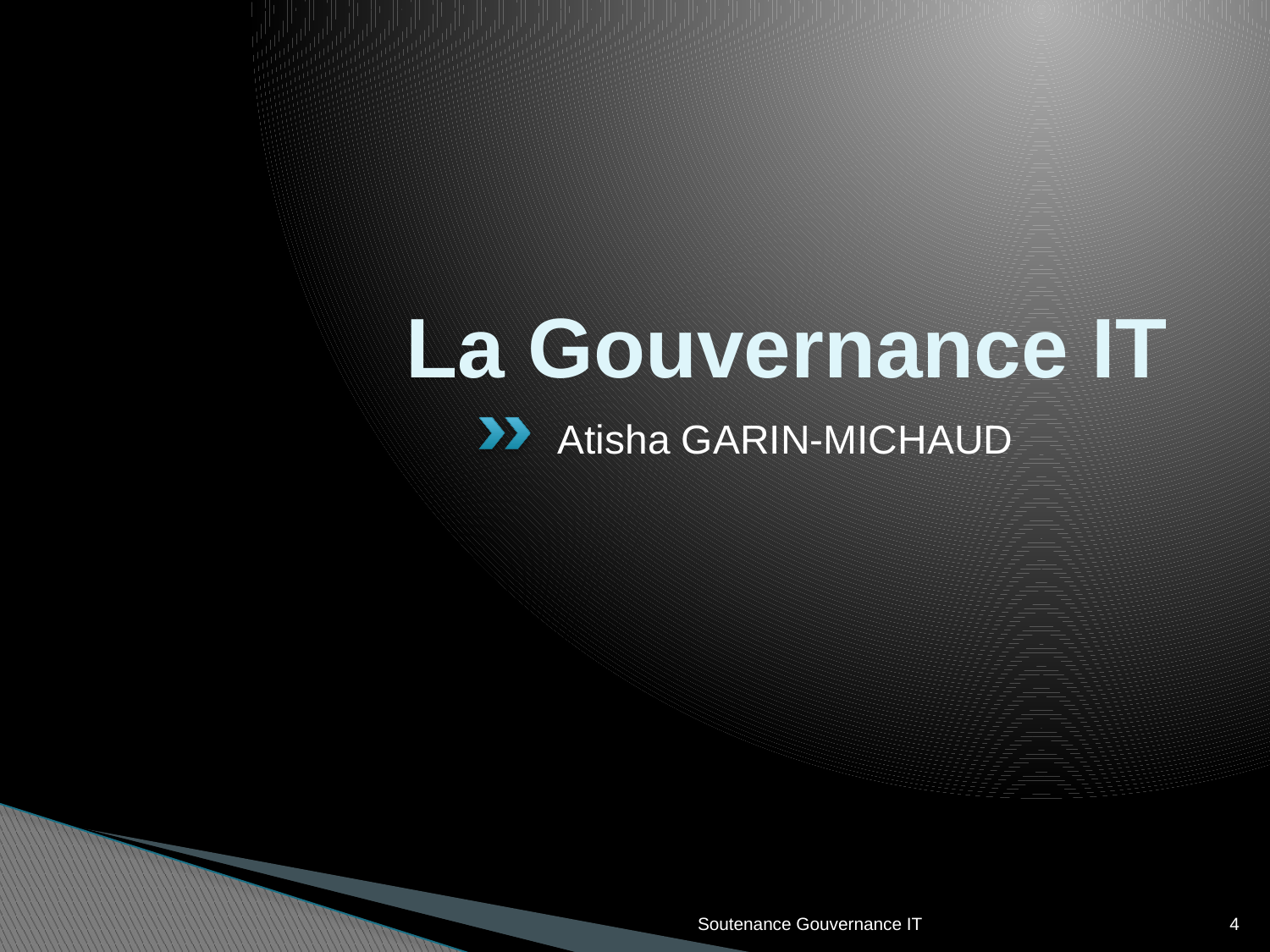

# La Gouvernance IT
Atisha GARIN-MICHAUD
Soutenance Gouvernance IT
4